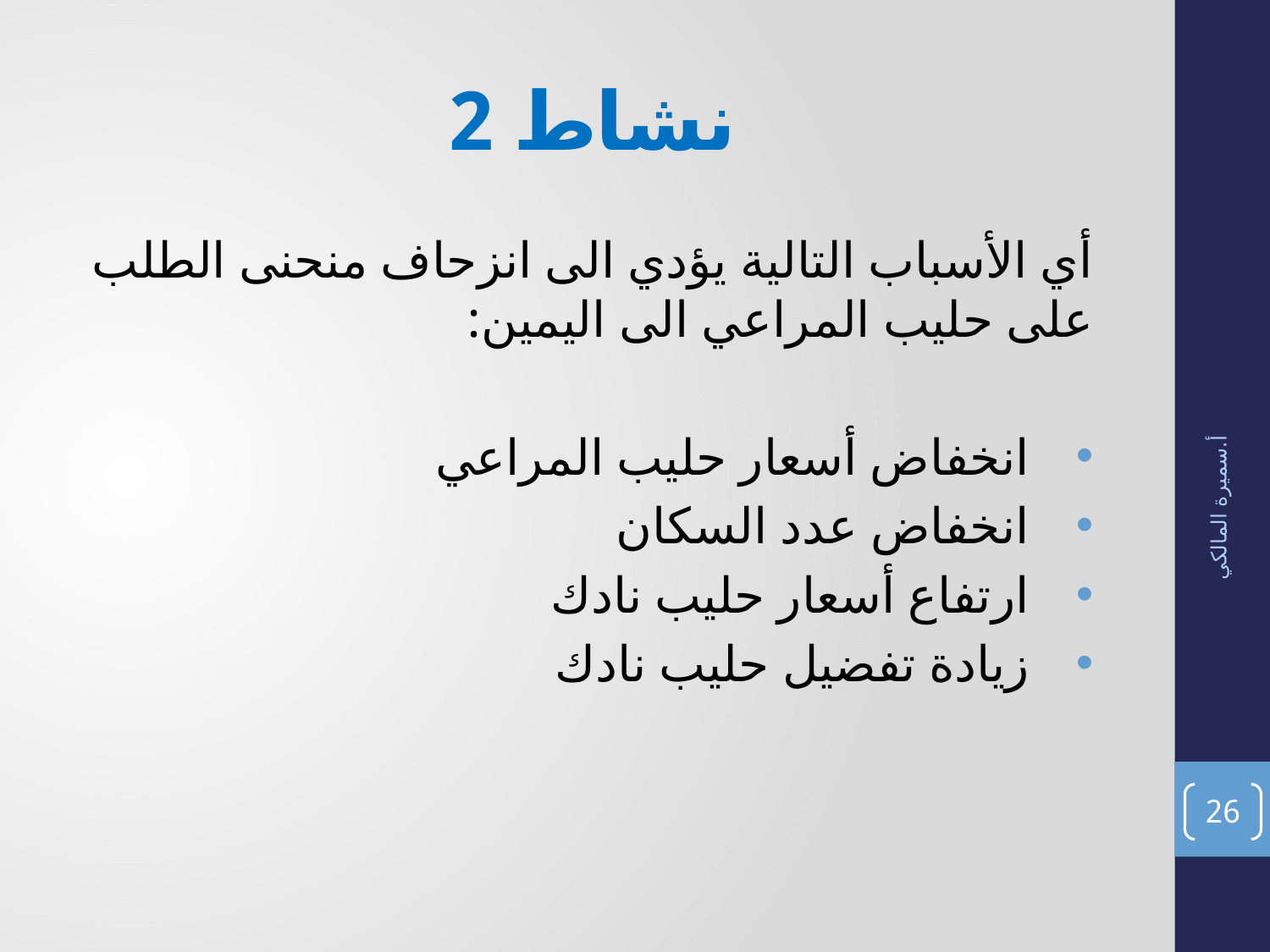

# نشاط 2
أي الأسباب التالية يؤدي الى انزحاف منحنى الطلب على حليب المراعي الى اليمين:

انخفاض أسعار حليب المراعي
انخفاض عدد السكان
ارتفاع أسعار حليب نادك
زيادة تفضيل حليب نادك
أ.سميرة المالكي
26